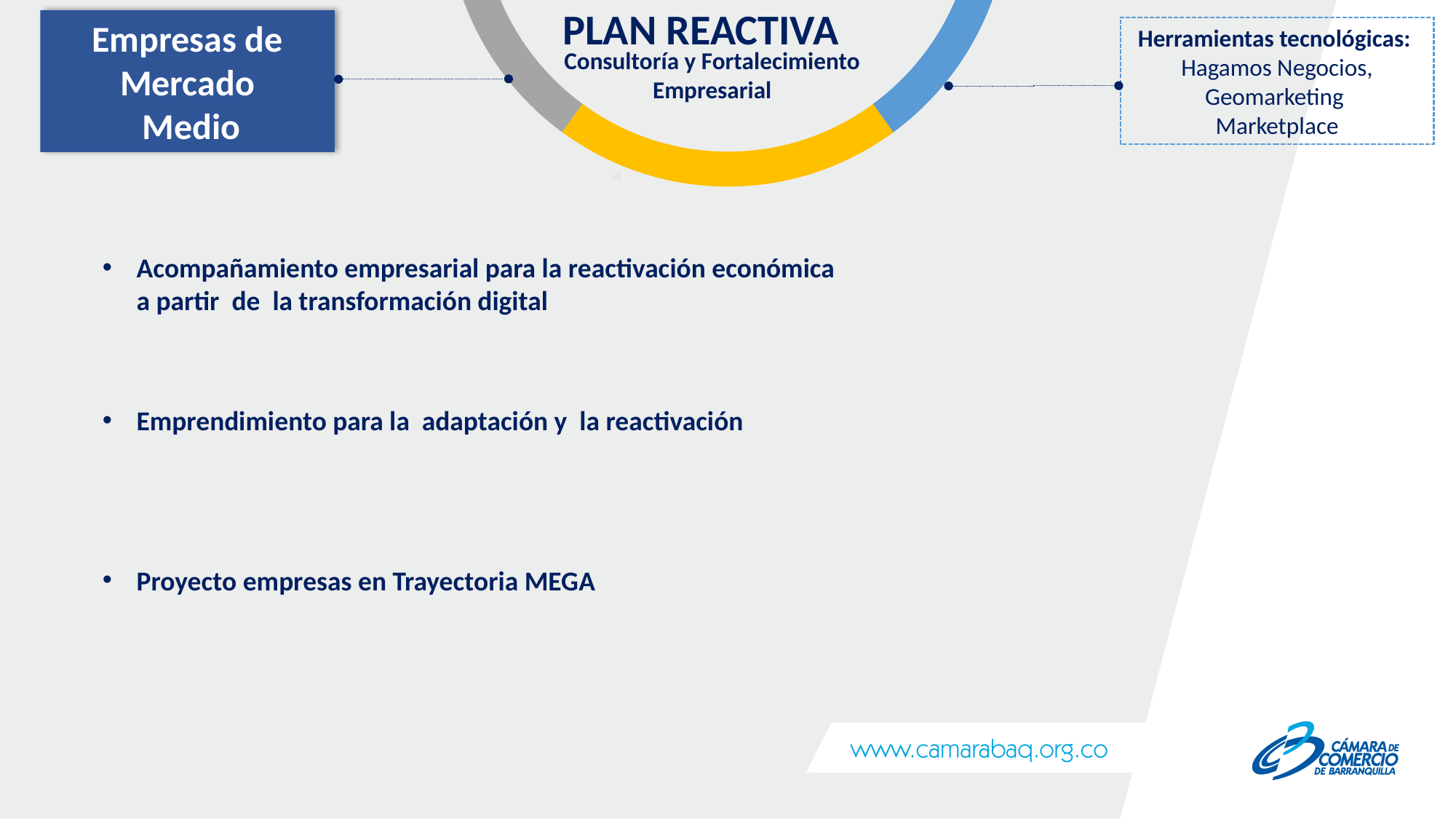

PLAN REACTIVA
Empresas de Mercado
 Medio
Herramientas tecnológicas:
Hagamos Negocios, Geomarketing
 Marketplace
Consultoría y Fortalecimiento
Empresarial

Acompañamiento empresarial para la reactivación económica a partir  de  la transformación digital

Emprendimiento para la  adaptación y  la reactivación

Proyecto empresas en Trayectoria MEGA